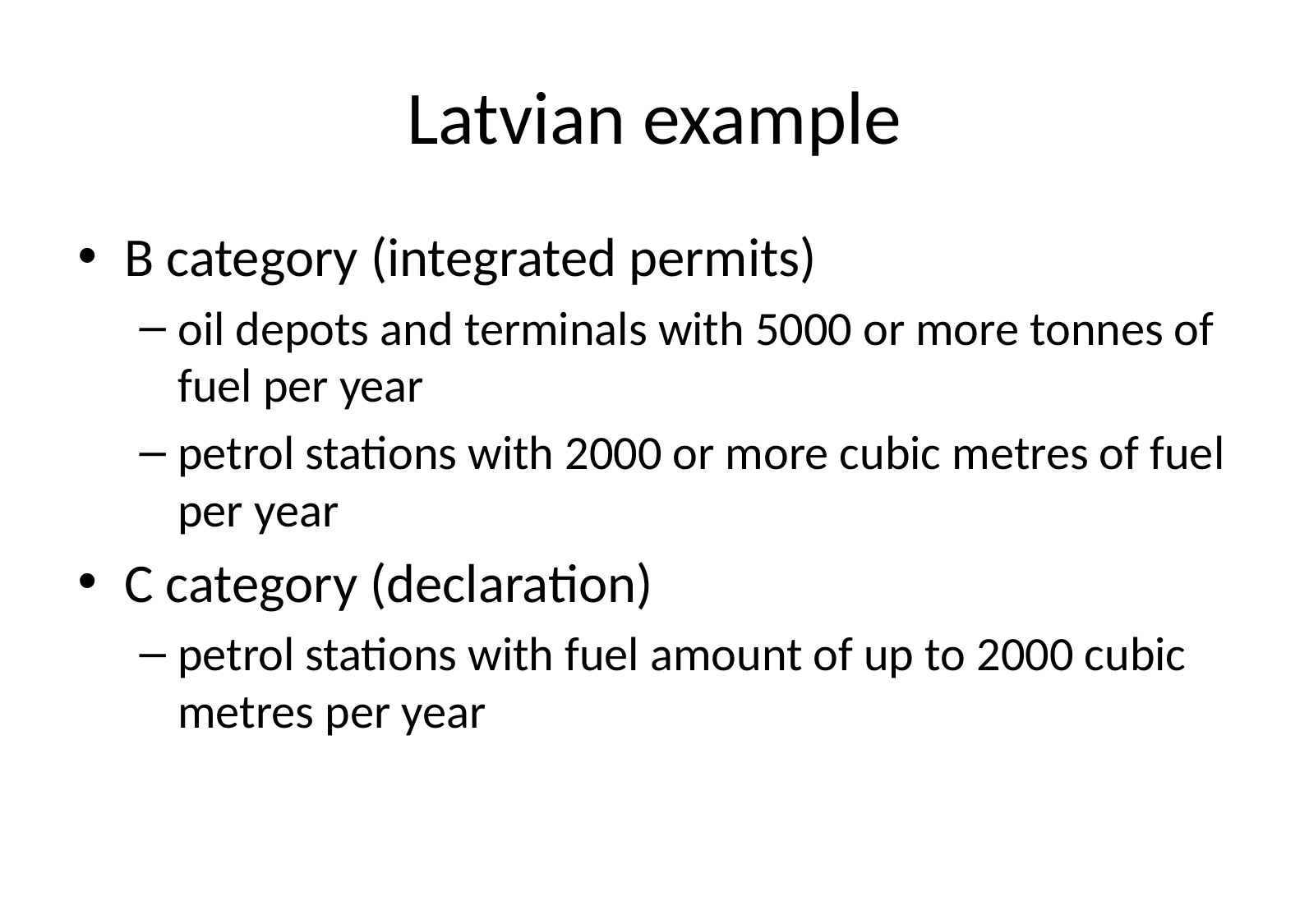

# Latvian example
B category (integrated permits)
oil depots and terminals with 5000 or more tonnes of fuel per year
petrol stations with 2000 or more cubic metres of fuel per year
C category (declaration)
petrol stations with fuel amount of up to 2000 cubic metres per year